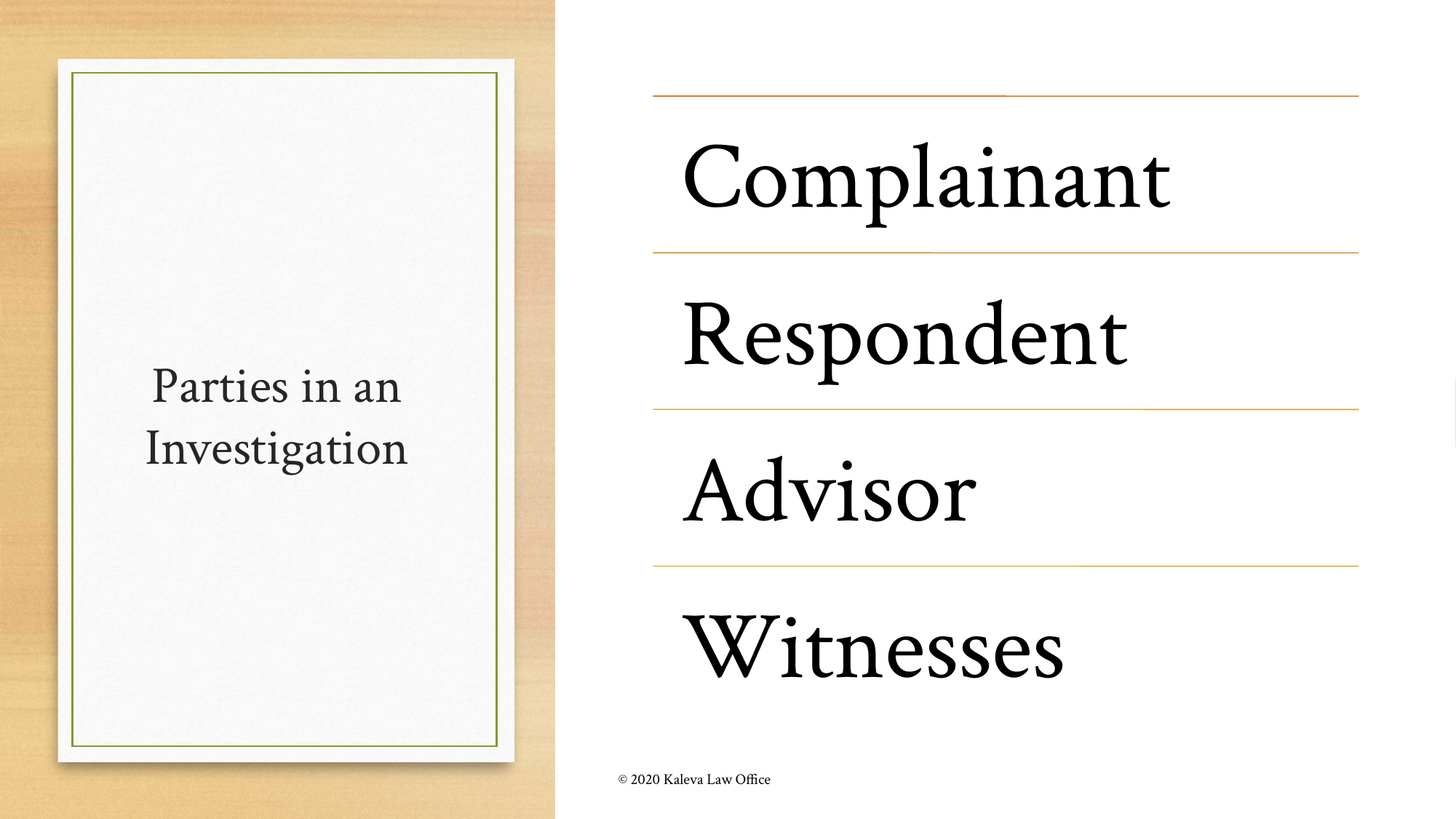

Complainant
Respondent
Advisor
Witnesses
# Parties in an Investigation
© 2020 Kaleva Law Office